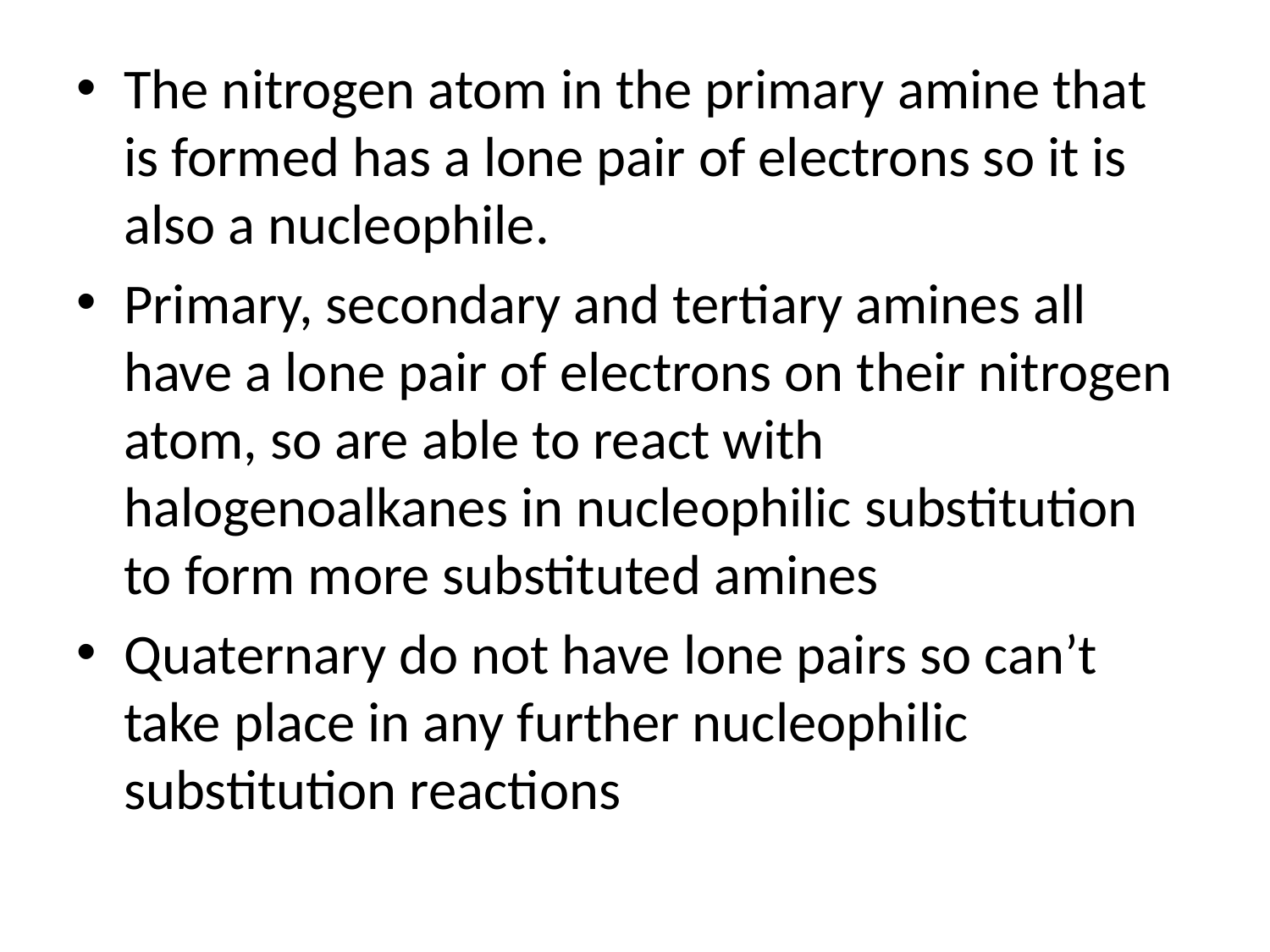

The nitrogen atom in the primary amine that is formed has a lone pair of electrons so it is also a nucleophile.
Primary, secondary and tertiary amines all have a lone pair of electrons on their nitrogen atom, so are able to react with halogenoalkanes in nucleophilic substitution to form more substituted amines
Quaternary do not have lone pairs so can’t take place in any further nucleophilic substitution reactions